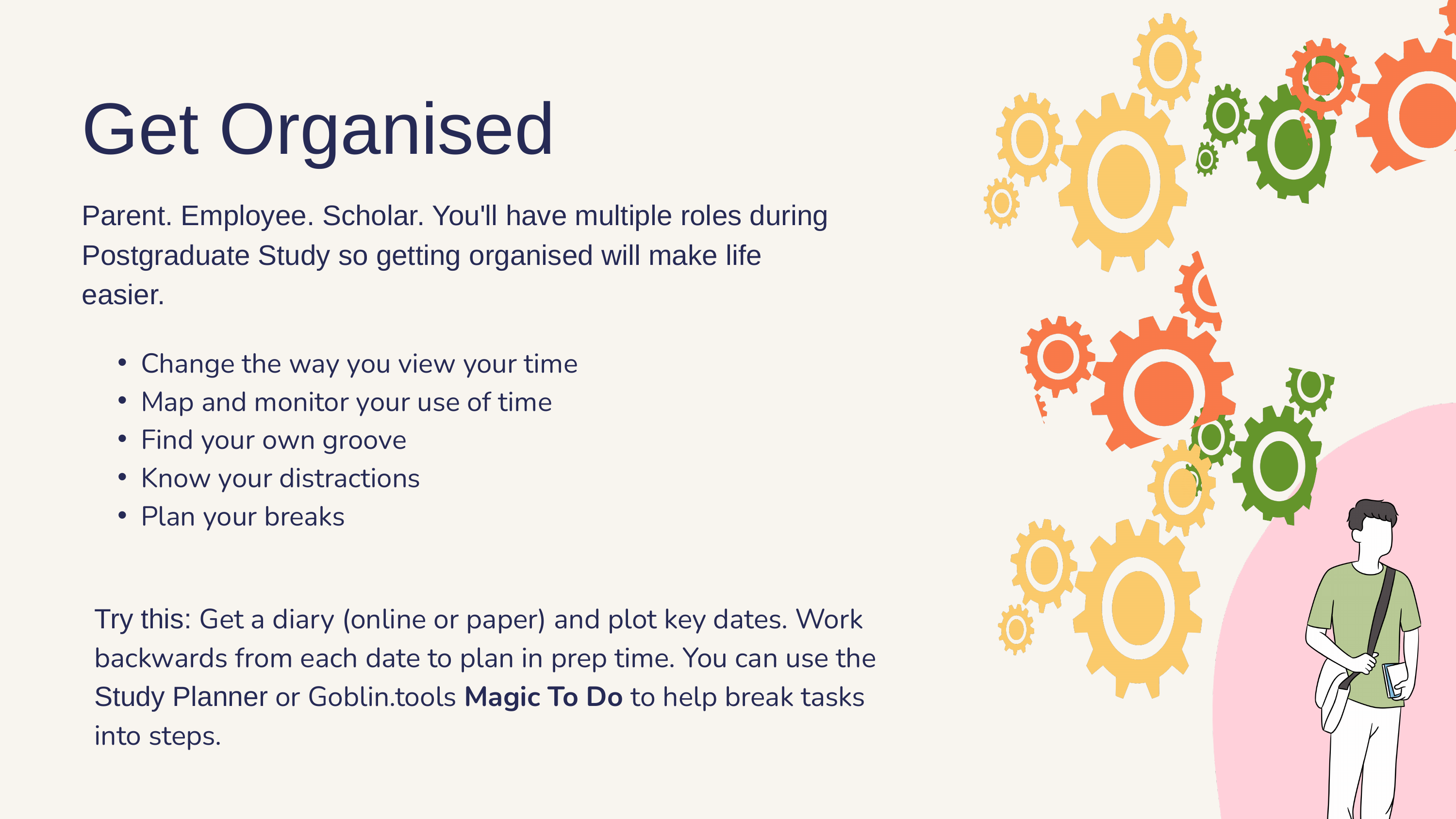

Get Organised
Parent. Employee. Scholar. You'll have multiple roles during Postgraduate Study so getting organised will make life easier.

Change the way you view your time
Map and monitor your use of time
Find your own groove
Know your distractions
Plan your breaks

Try this: Get a diary (online or paper) and plot key dates. Work backwards from each date to plan in prep time. You can use the Study Planner or Goblin.tools Magic To Do to help break tasks into steps.